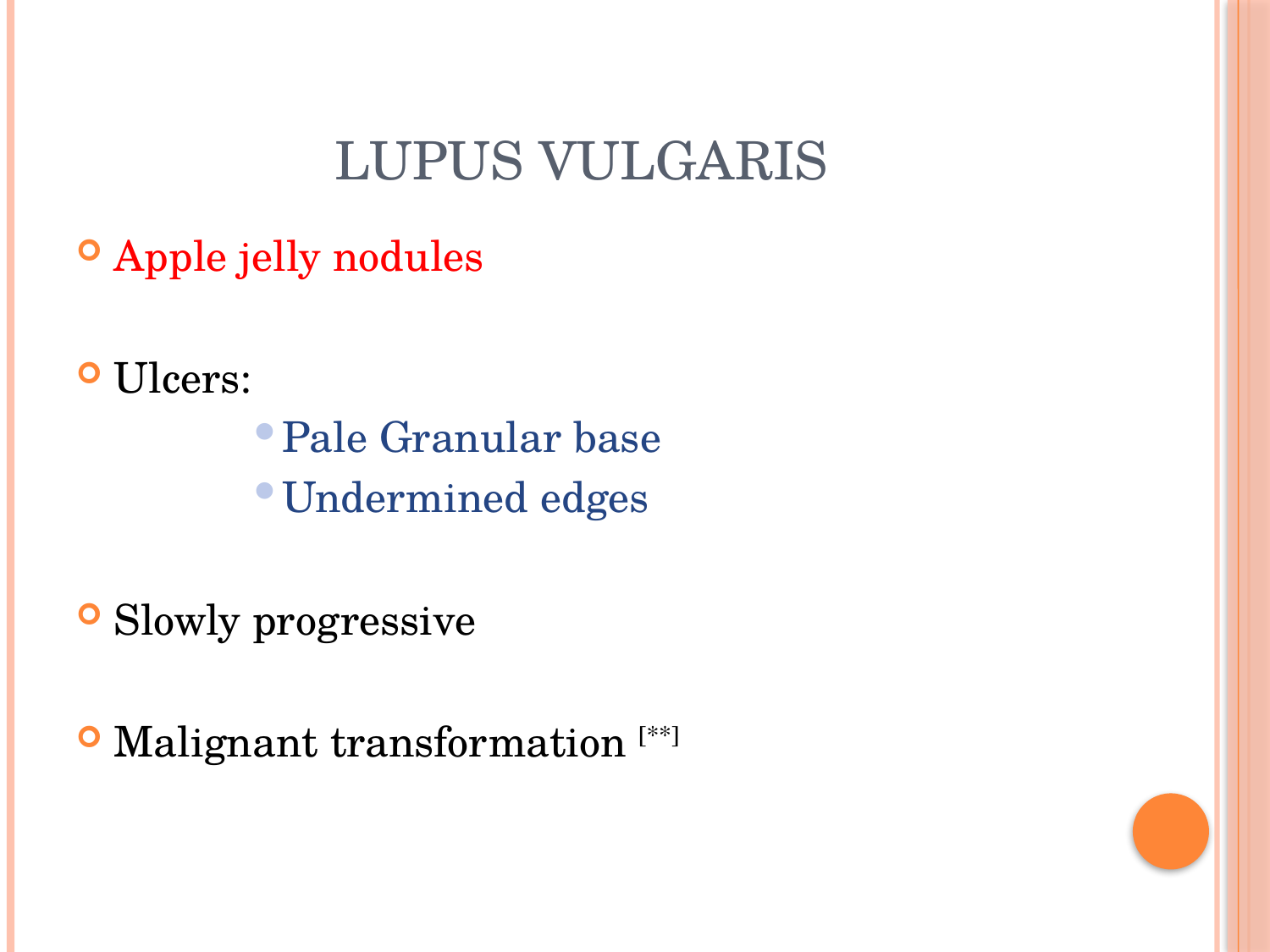

# LUPUS VULGARIS
Apple jelly nodules

Ulcers:
Pale Granular base
Undermined edges

Slowly progressive

Malignant transformation [**]